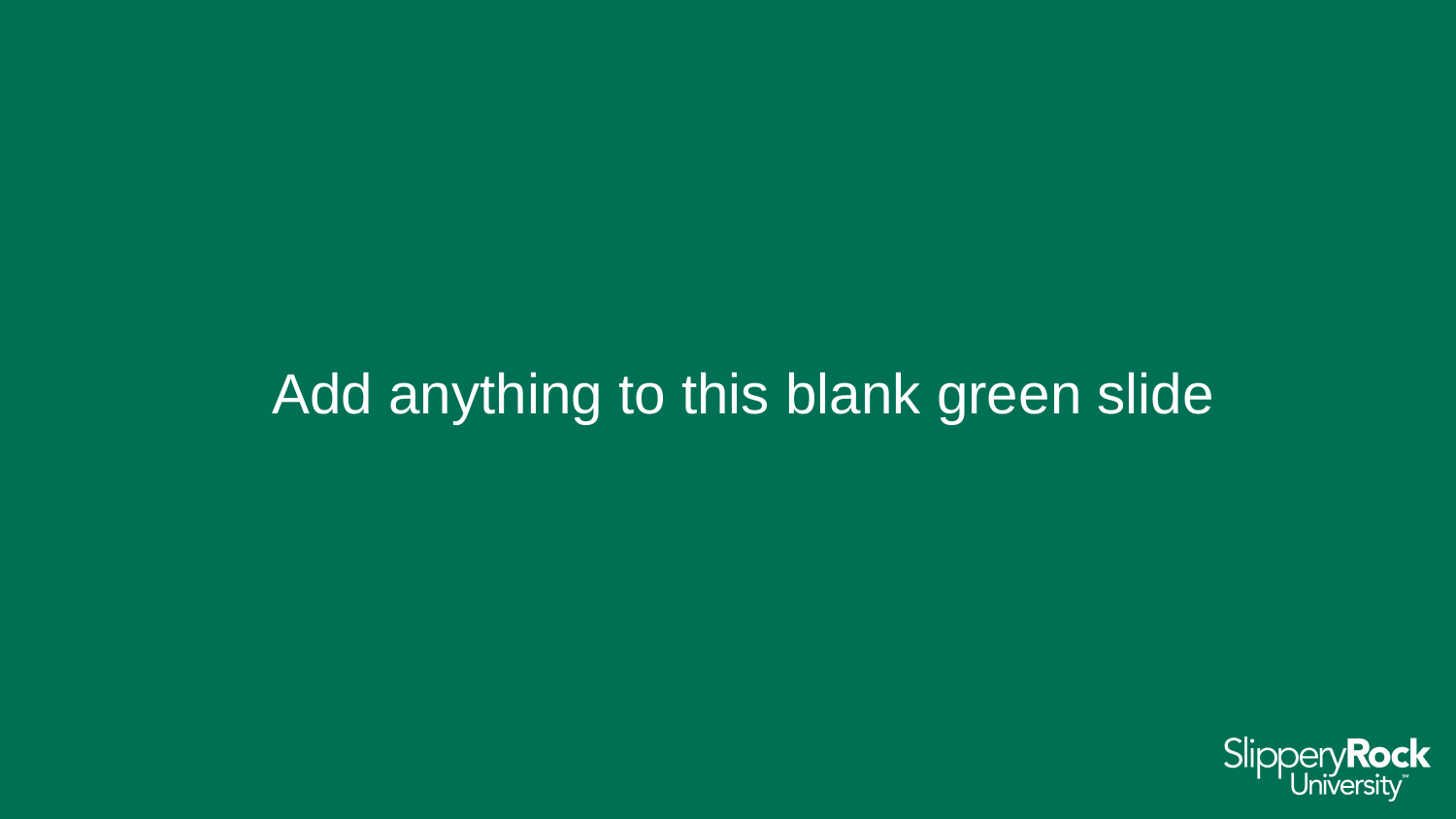

# Add anything to this blank green slide